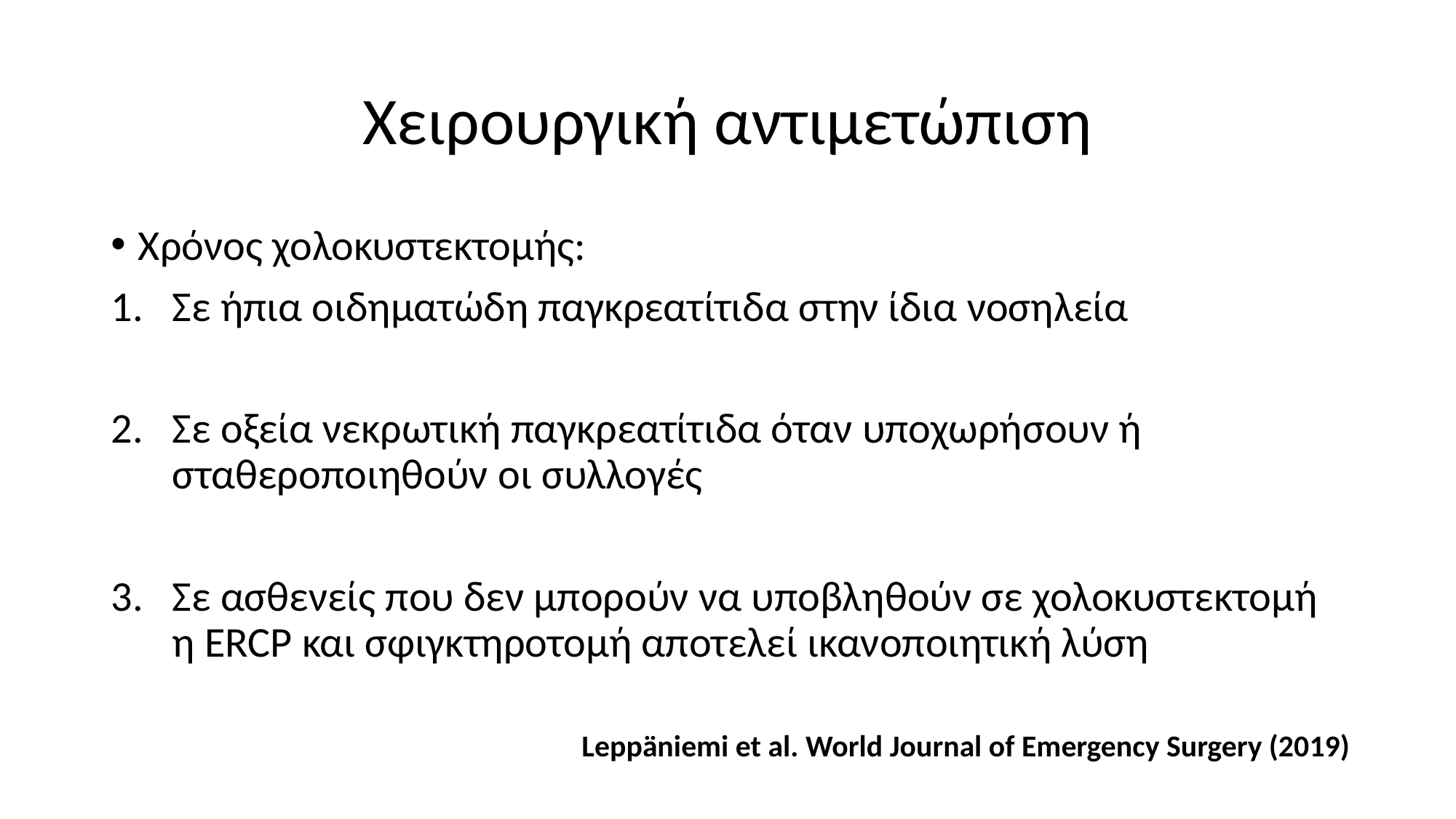

# Χειρουργική αντιμετώπιση
Χρόνος χολοκυστεκτομής:
Σε ήπια οιδηματώδη παγκρεατίτιδα στην ίδια νοσηλεία

Σε οξεία νεκρωτική παγκρεατίτιδα όταν υποχωρήσουν ή σταθεροποιηθούν οι συλλογές

Σε ασθενείς που δεν μπορούν να υποβληθούν σε χολοκυστεκτομή η ERCP και σφιγκτηροτομή αποτελεί ικανοποιητική λύση
Leppäniemi et al. World Journal of Emergency Surgery (2019)